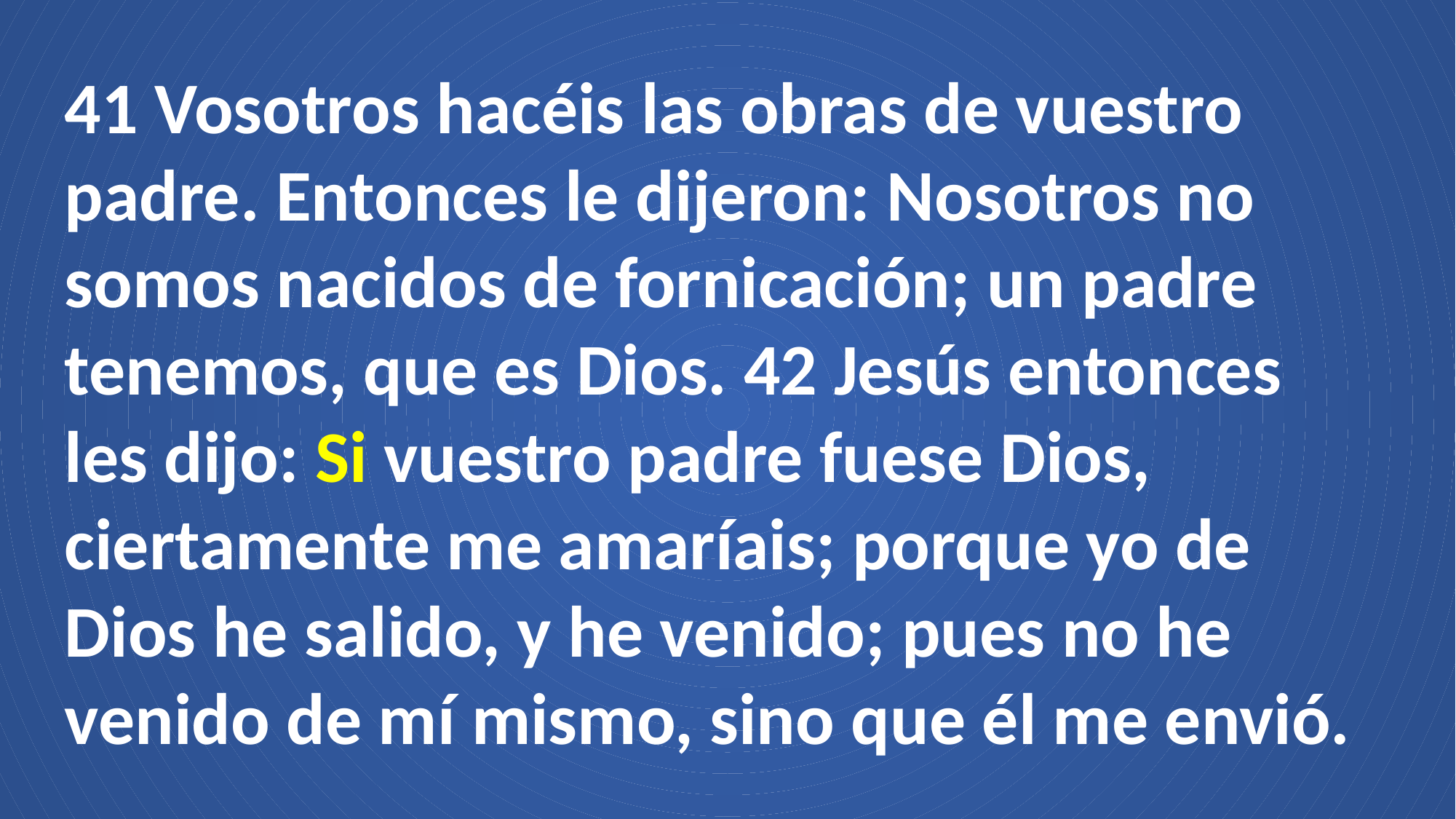

41 Vosotros hacéis las obras de vuestro padre. Entonces le dijeron: Nosotros no somos nacidos de fornicación; un padre tenemos, que es Dios. 42 Jesús entonces les dijo: Si vuestro padre fuese Dios, ciertamente me amaríais; porque yo de Dios he salido, y he venido; pues no he venido de mí mismo, sino que él me envió.